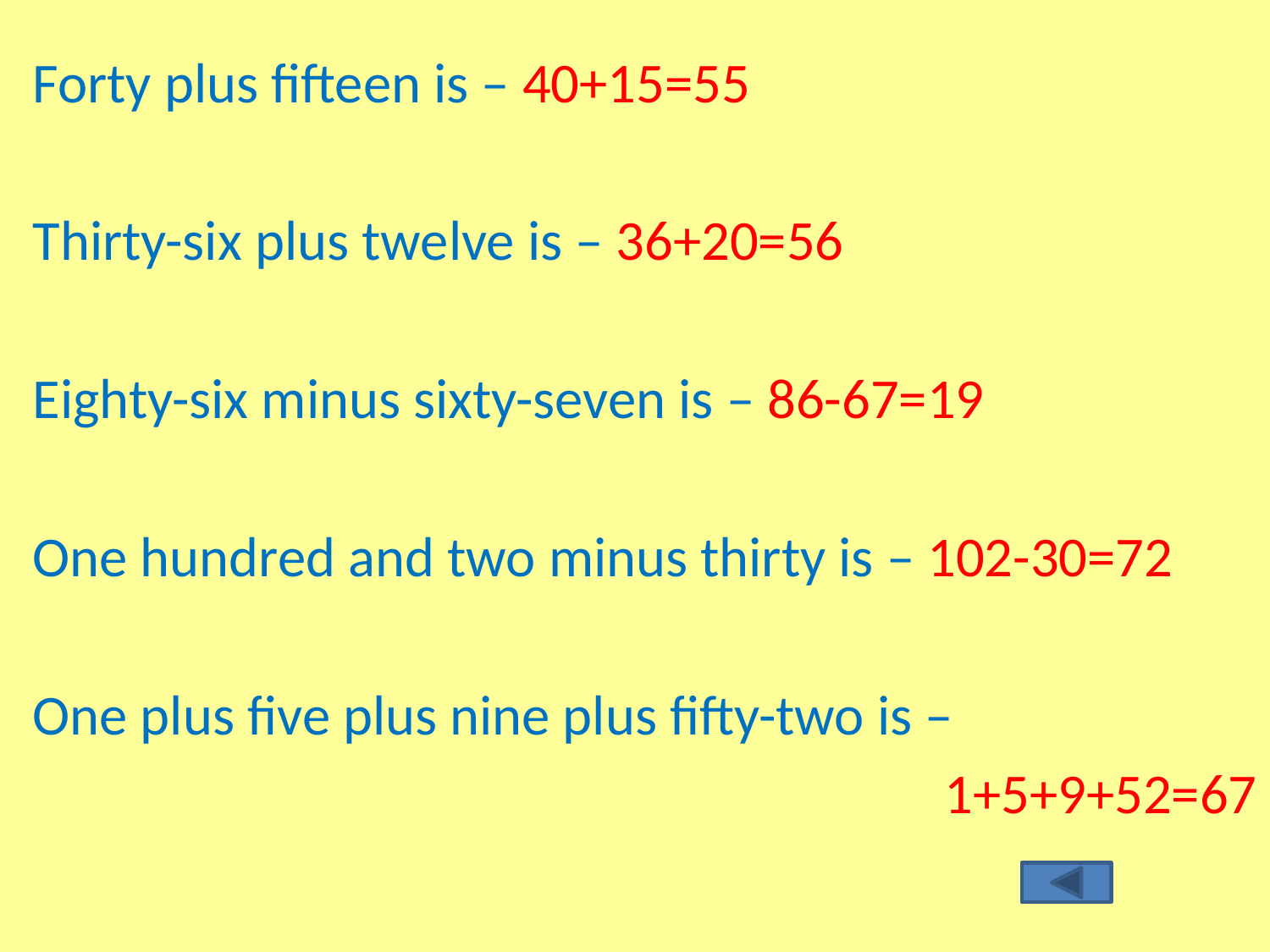

#
Forty plus fifteen is – 40+15=55

Thirty-six plus twelve is – 36+20=56

Eighty-six minus sixty-seven is – 86-67=19

One hundred and two minus thirty is – 102-30=72

One plus five plus nine plus fifty-two is –
1+5+9+52=67